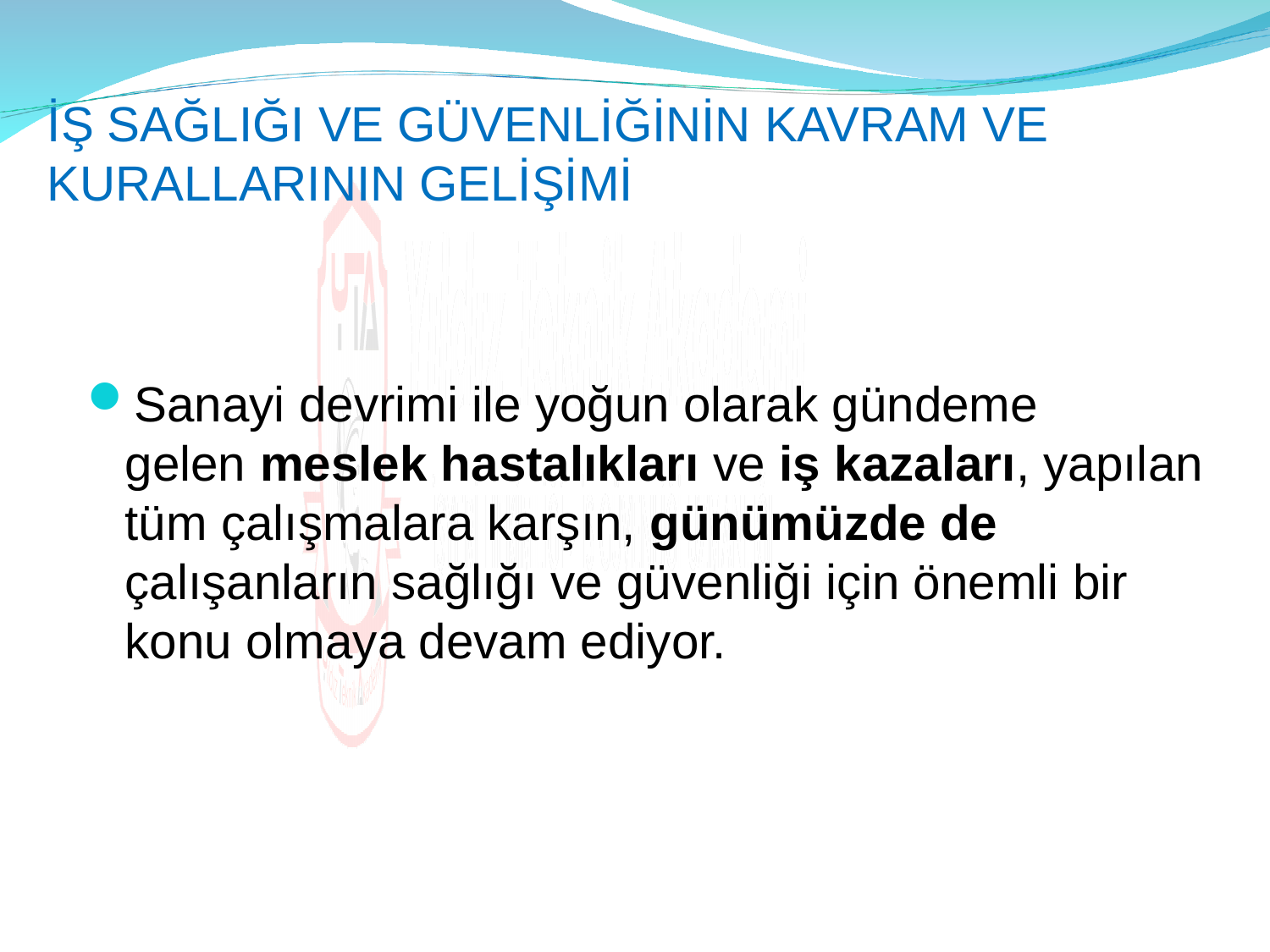

İŞ SAĞLIĞI VE GÜVENLİĞİNİN KAVRAM VE KURALLARININ GELİŞİMİ
Sanayi devrimi ile yoğun olarak gündeme gelen meslek hastalıkları ve iş kazaları, yapılan tüm çalışmalara karşın, günümüzde de çalışanların sağlığı ve güvenliği için önemli bir konu olmaya devam ediyor.